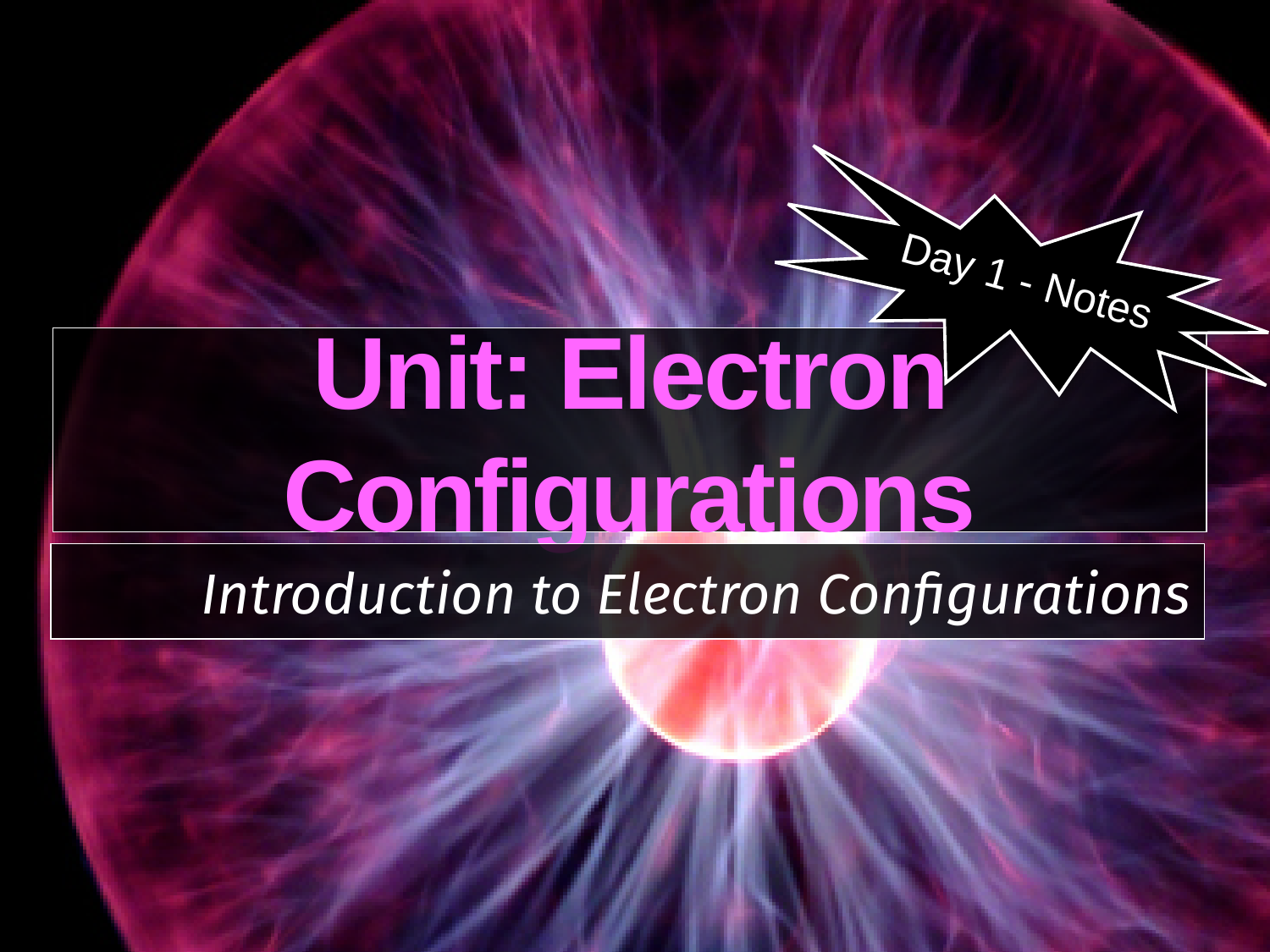

Day 1 - Notes
# Unit: Electron Configurations
Introduction to Electron Configurations